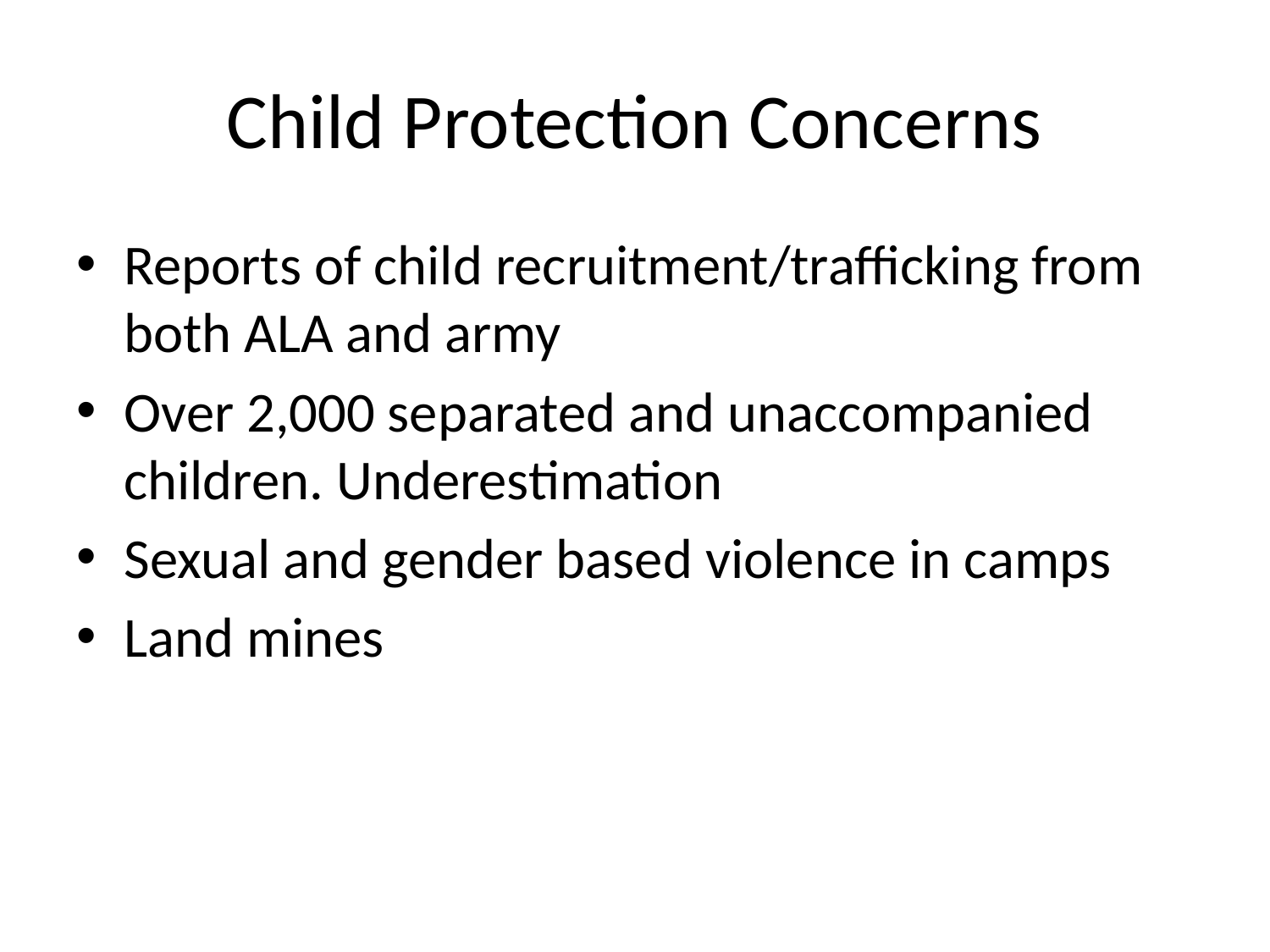

# Child Protection Concerns
Reports of child recruitment/trafficking from both ALA and army
Over 2,000 separated and unaccompanied children. Underestimation
Sexual and gender based violence in camps
Land mines